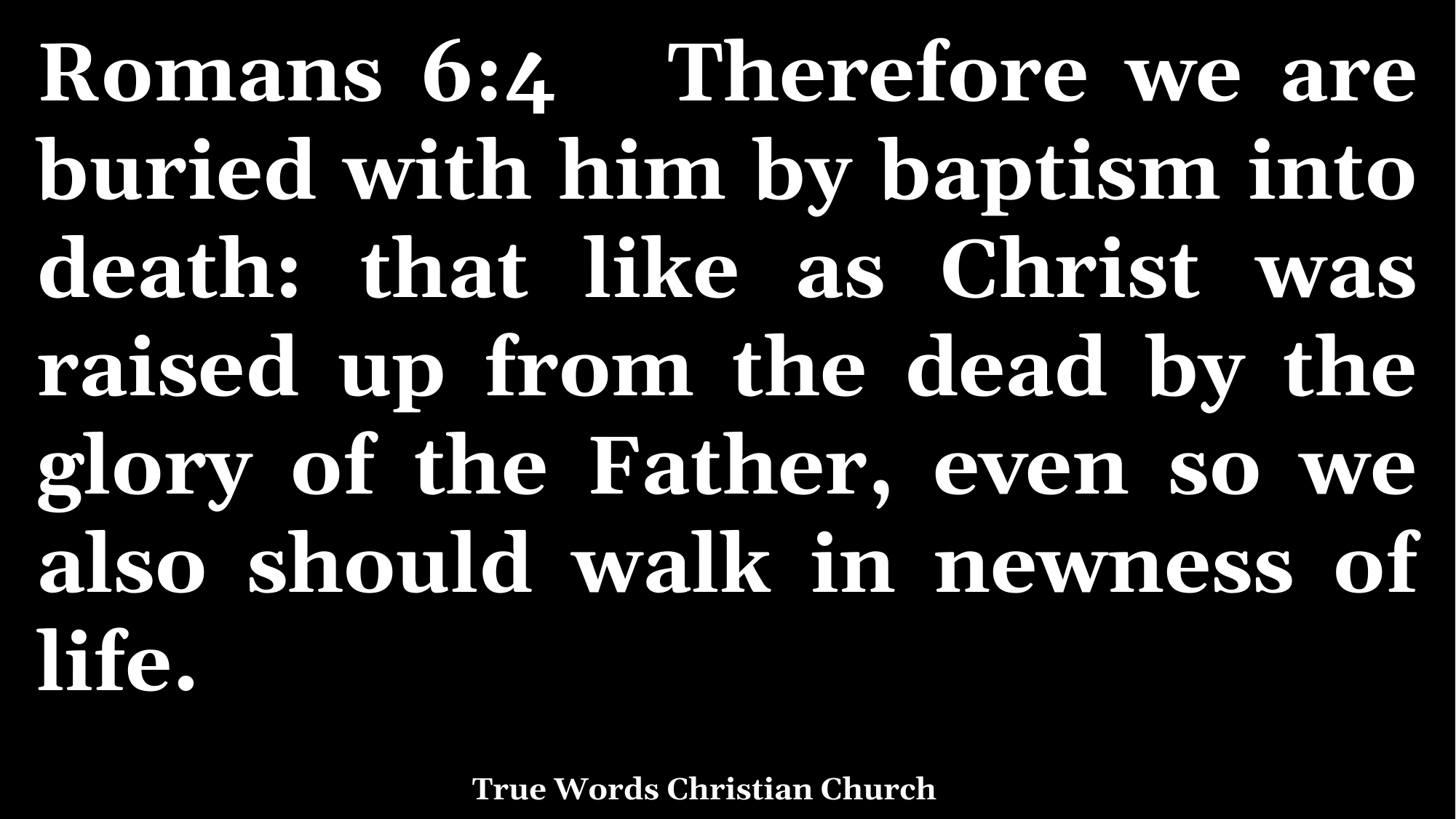

Romans 6:4   Therefore we are buried with him by baptism into death: that like as Christ was raised up from the dead by the glory of the Father, even so we also should walk in newness of life.
True Words Christian Church